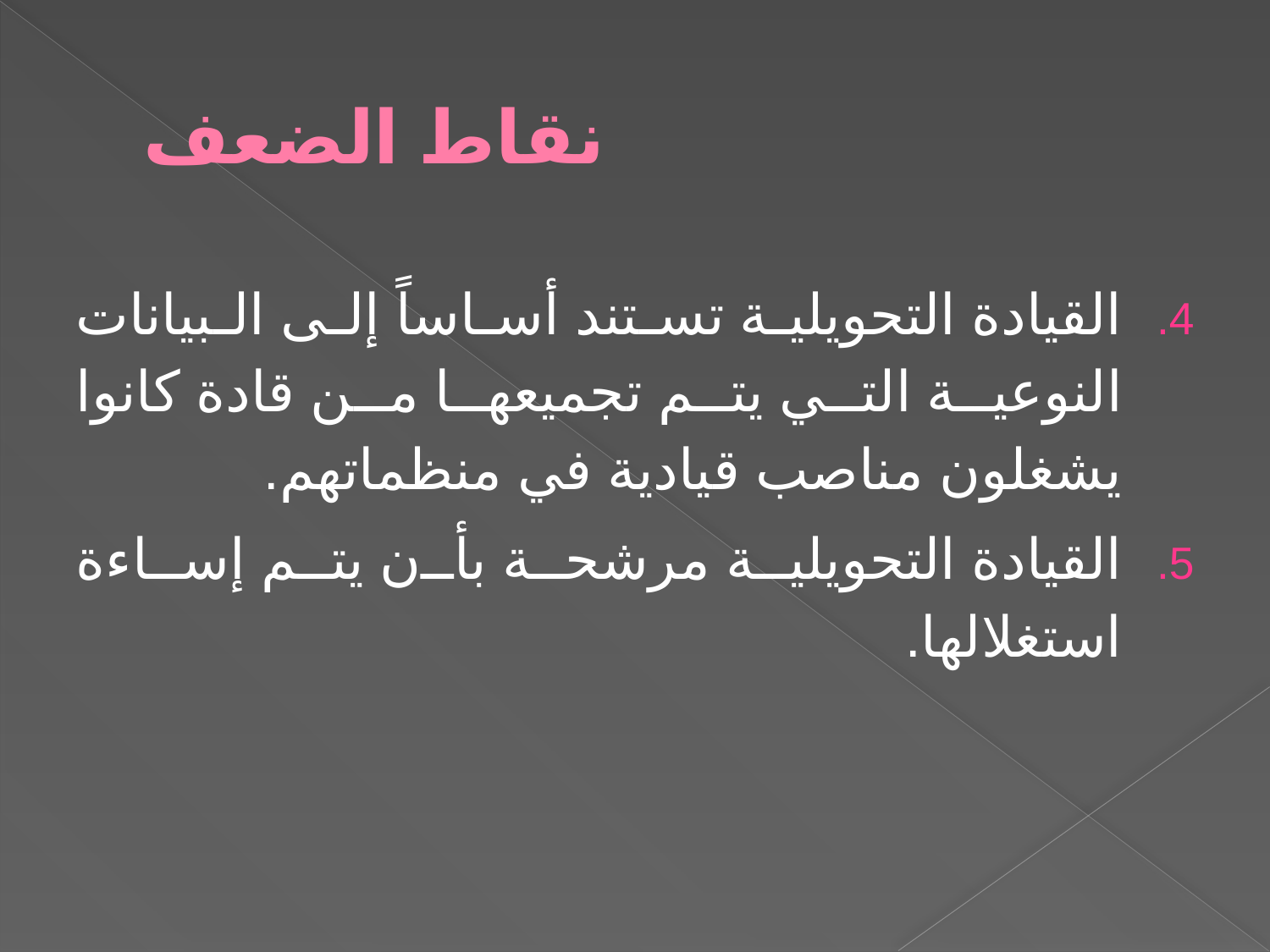

# نقاط الضعف
القيادة التحويلية تستند أساساً إلى البيانات النوعية التي يتم تجميعها من قادة كانوا يشغلون مناصب قيادية في منظماتهم.
القيادة التحويلية مرشحة بأن يتم إساءة استغلالها.